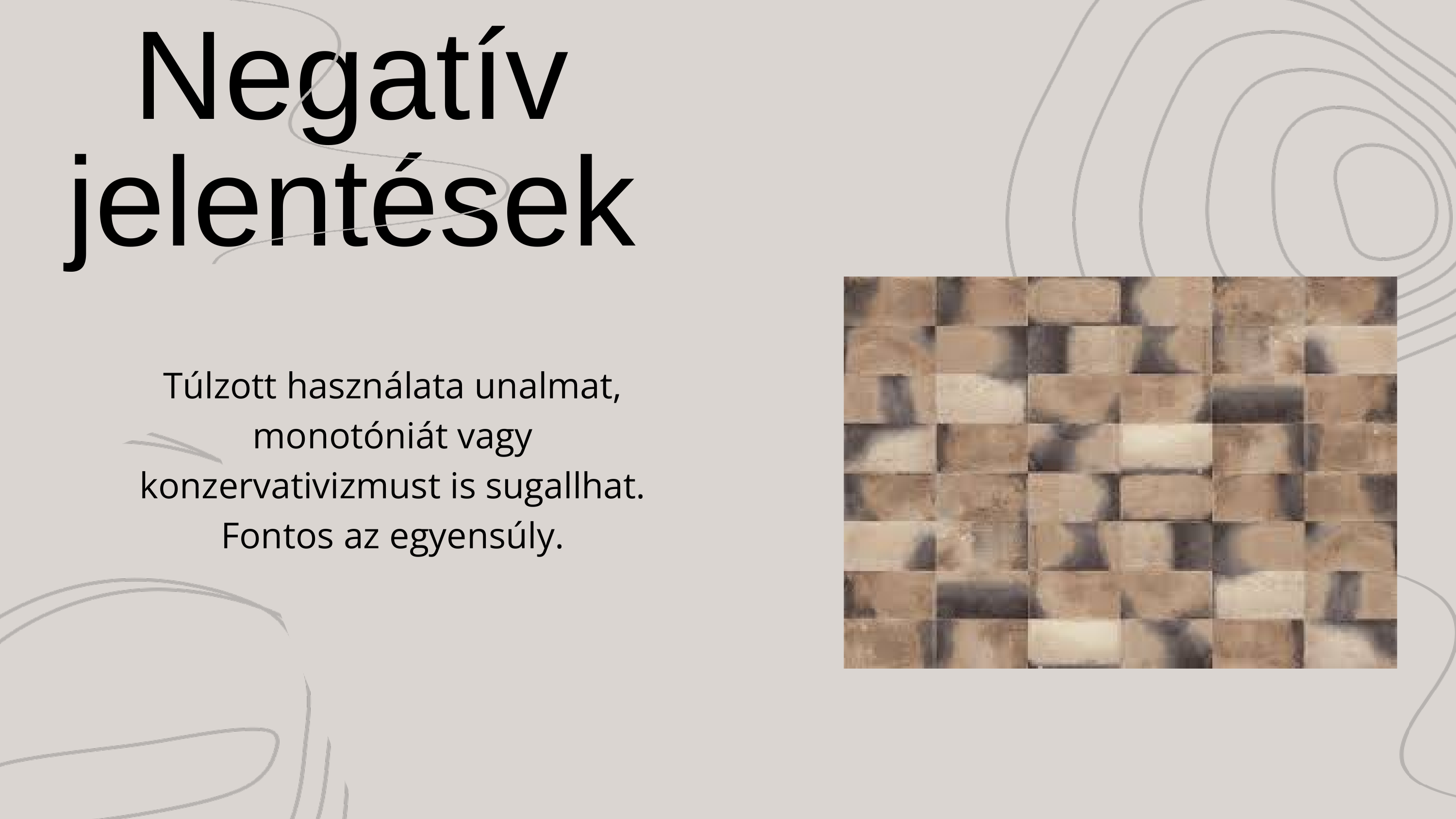

Negatív jelentések

Túlzott használata unalmat, monotóniát vagy konzervativizmust is sugallhat. Fontos az egyensúly.